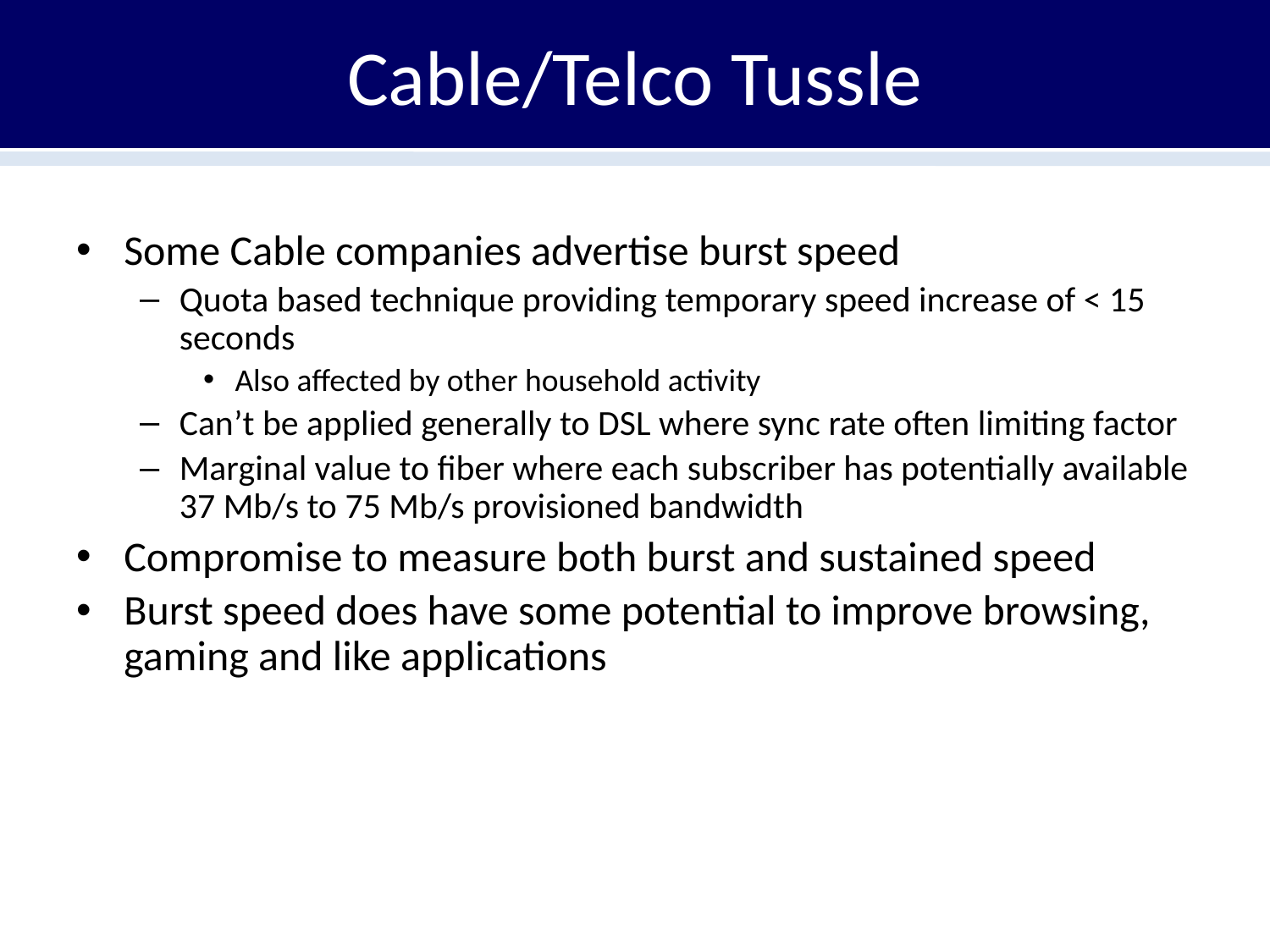

# Cable/Telco Tussle
Some Cable companies advertise burst speed
Quota based technique providing temporary speed increase of < 15 seconds
Also affected by other household activity
Can’t be applied generally to DSL where sync rate often limiting factor
Marginal value to fiber where each subscriber has potentially available 37 Mb/s to 75 Mb/s provisioned bandwidth
Compromise to measure both burst and sustained speed
Burst speed does have some potential to improve browsing, gaming and like applications